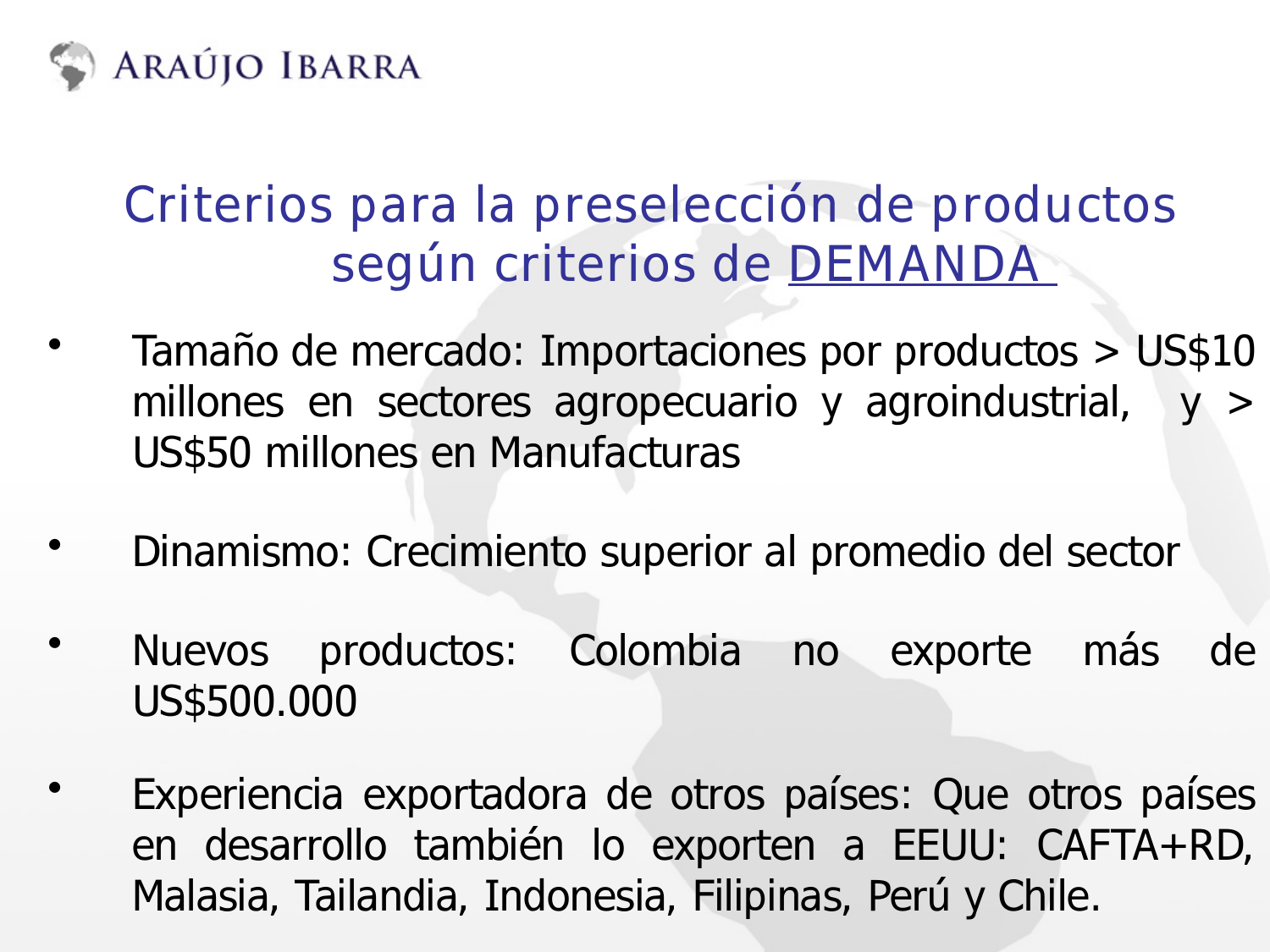

Criterios para la preselección de productos según criterios de DEMANDA

Tamaño de mercado: Importaciones por productos > US$10 millones en sectores agropecuario y agroindustrial,  y > US$50 millones en Manufacturas

Dinamismo: Crecimiento superior al promedio del sector

Nuevos productos: Colombia no exporte más de US$500.000

Experiencia exportadora de otros países: Que otros países en desarrollo también lo exporten a EEUU: CAFTA+RD, Malasia, Tailandia, Indonesia, Filipinas, Perú y Chile.